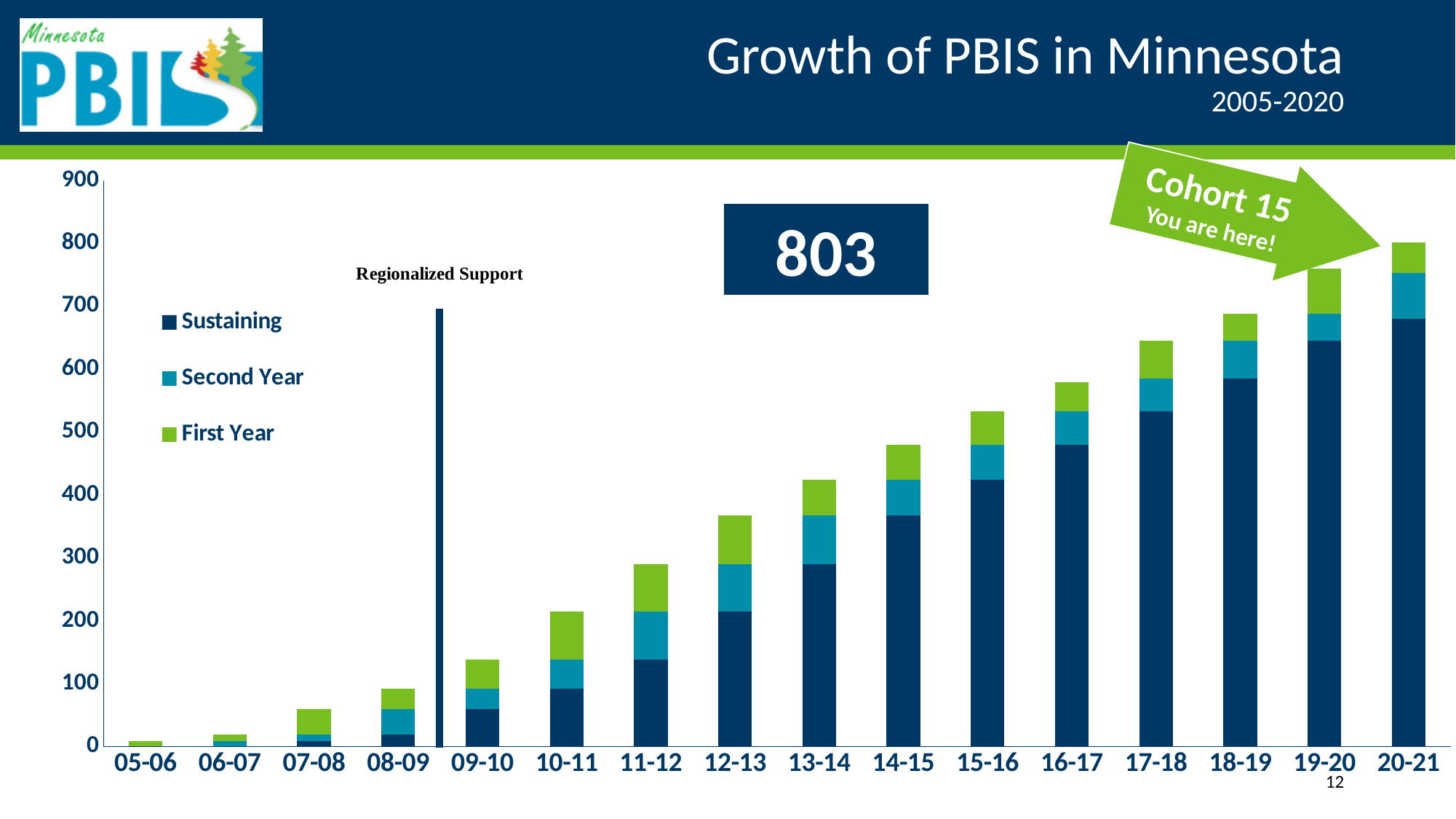

# Growth of PBIS in Minnesota 2005-2020
Cohort 15
You are here!

### Chart

| Category | Sustaining | Second Year | First Year |
|---|---|---|---|
| 05-06 | None | None | 9.0 |
| 06-07 | None | 9.0 | 10.0 |
| 07-08 | 9.0 | 10.0 | 41.0 |
| 08-09 | 19.0 | 41.0 | 32.0 |
| 09-10 | 60.0 | 32.0 | 46.0 |
| 10-11 | 92.0 | 46.0 | 76.0 |
| 11-12 | 138.0 | 76.0 | 76.0 |
| 12-13 | 214.0 | 76.0 | 77.0 |
| 13-14 | 290.0 | 77.0 | 57.0 |
| 14-15 | 367.0 | 57.0 | 56.0 |
| 15-16 | 424.0 | 56.0 | 53.0 |
| 16-17 | 480.0 | 53.0 | 46.0 |
| 17-18 | 533.0 | 52.0 | 60.0 |
| 18-19 | 585.0 | 60.0 | 43.0 |
| 19-20 | 645.0 | 43.0 | 72.0 |
| 20-21 | 680.0 | 72.0 | 49.0 |
803
12